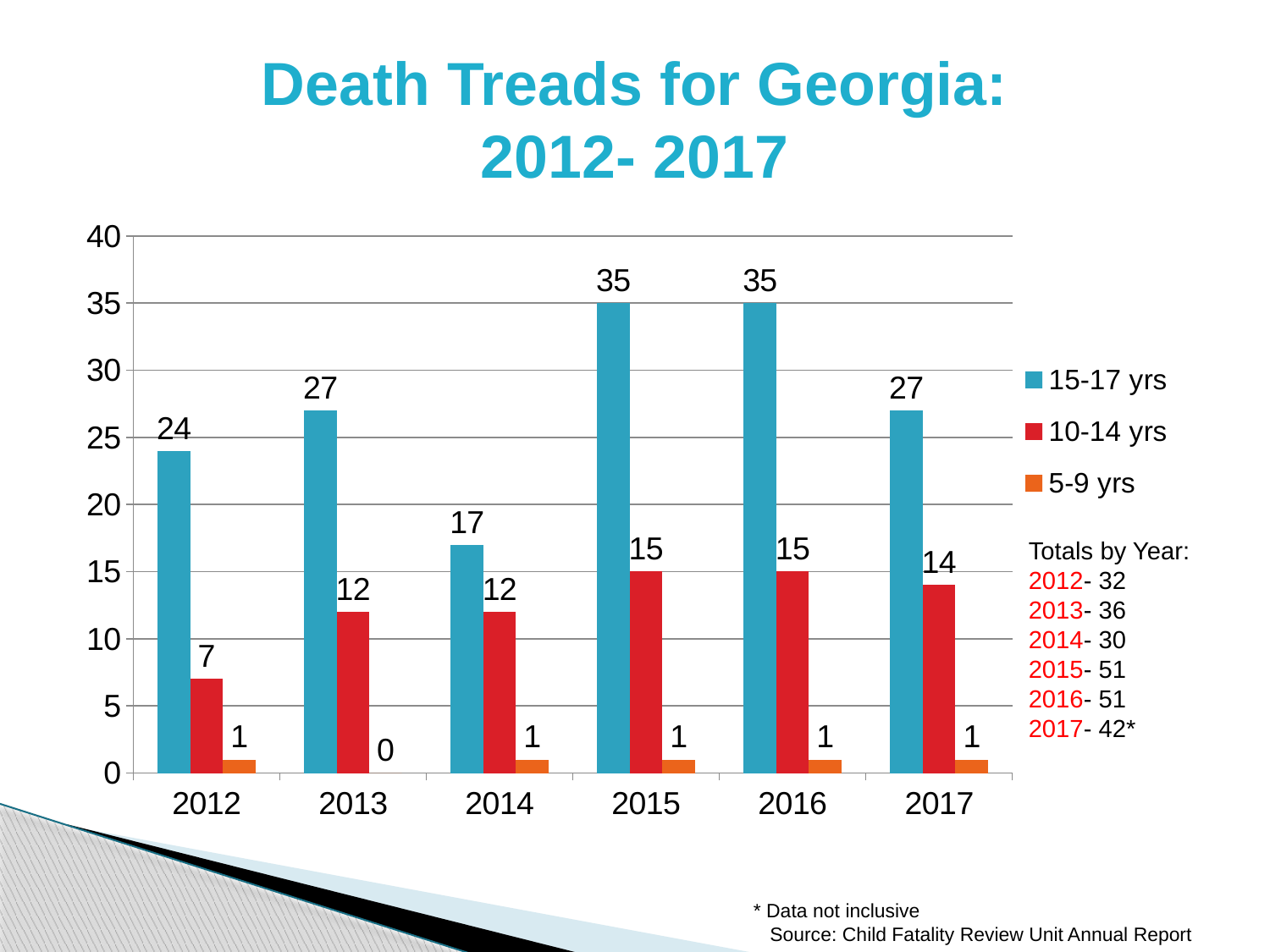

# Death Treads for Georgia: 2012- 2017

### Chart

| Category | 15-17 yrs | 10-14 yrs | 5-9 yrs |
|---|---|---|---|
| 2012 | 24.0 | 7.0 | 1.0 |
| 2013 | 27.0 | 12.0 | 0.0 |
| 2014 | 17.0 | 12.0 | 1.0 |
| 2015 | 35.0 | 15.0 | 1.0 |
| 2016 | 35.0 | 15.0 | 1.0 |
| 2017 | 27.0 | 14.0 | 1.0 |
Totals by Year:
2012- 32
2013- 36
2014- 30
2015- 51
2016- 51
2017- 42*
* Data not inclusive
   Source: Child Fatality Review Unit Annual Report